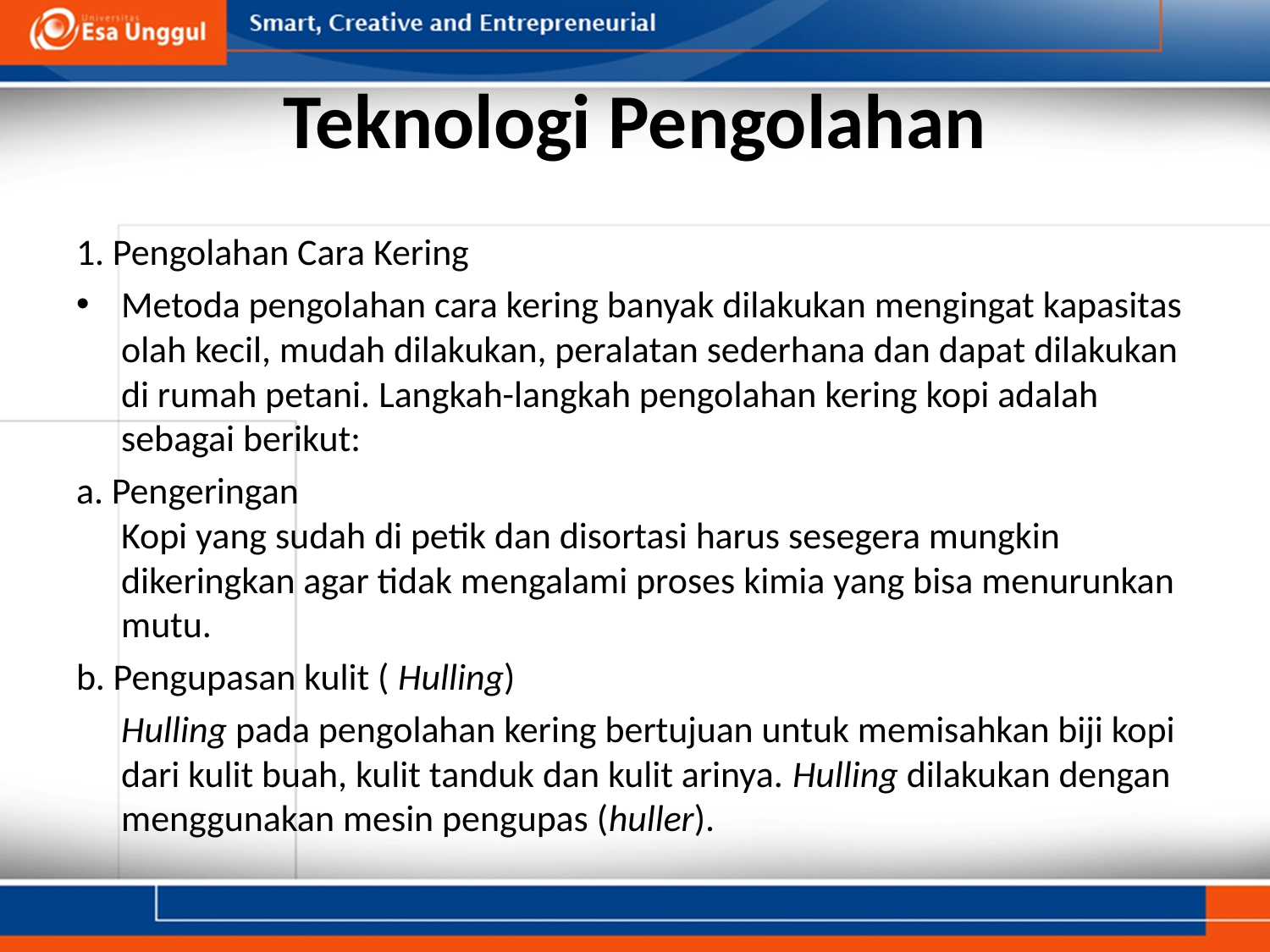

# Teknologi Pengolahan
1. Pengolahan Cara Kering
Metoda pengolahan cara kering banyak dilakukan mengingat kapasitas olah kecil, mudah dilakukan, peralatan sederhana dan dapat dilakukan di rumah petani. Langkah-langkah pengolahan kering kopi adalah sebagai berikut:
a. Pengeringan
Kopi yang sudah di petik dan disortasi harus sesegera mungkin dikeringkan agar tidak mengalami proses kimia yang bisa menurunkan mutu.
b. Pengupasan kulit ( Hulling)
	Hulling pada pengolahan kering bertujuan untuk memisahkan biji kopi dari kulit buah, kulit tanduk dan kulit arinya. Hulling dilakukan dengan menggunakan mesin pengupas (huller).